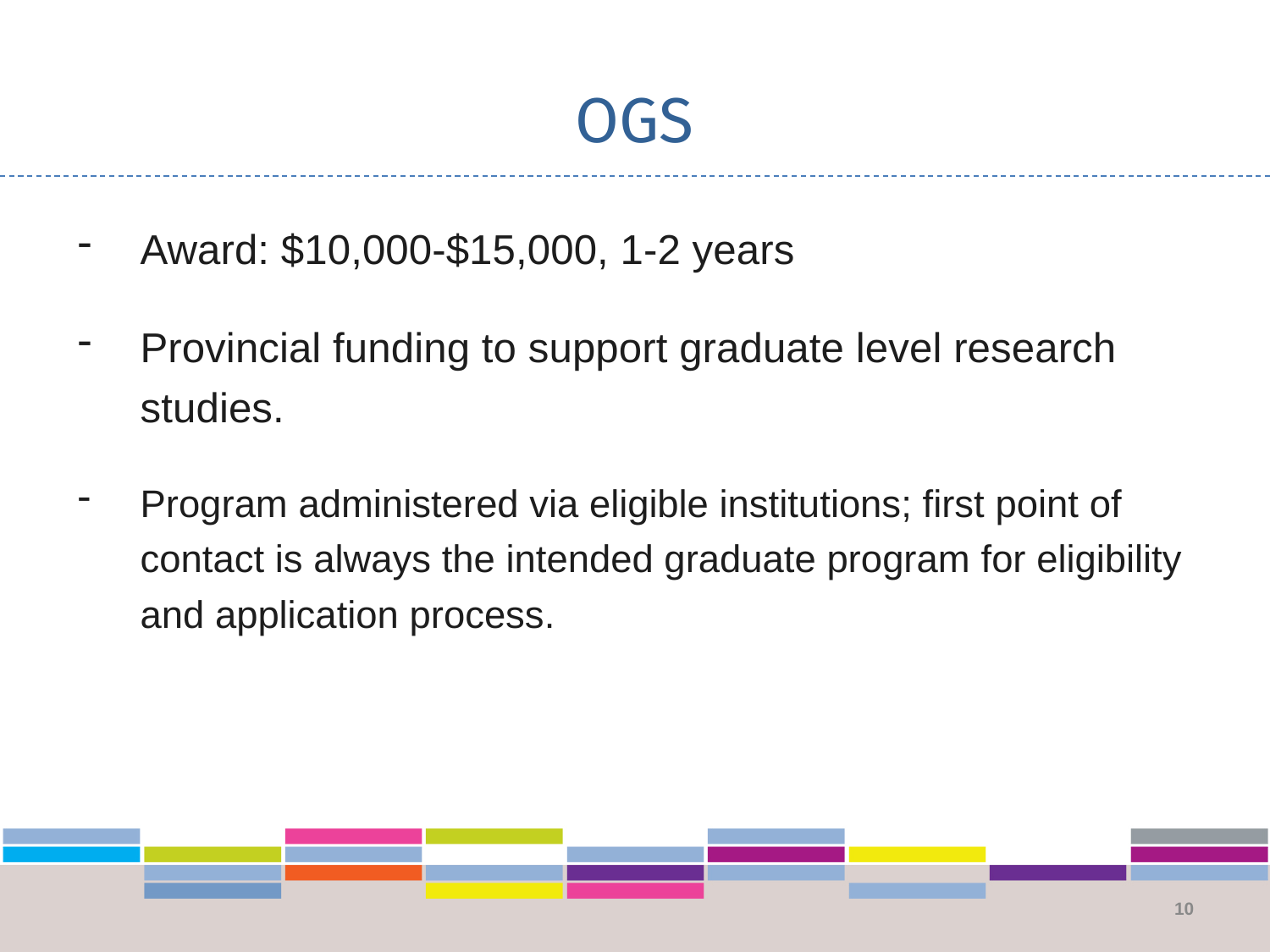

# OGS
Award: $10,000-$15,000, 1-2 years
Provincial funding to support graduate level research studies.
Program administered via eligible institutions; first point of contact is always the intended graduate program for eligibility and application process.

10